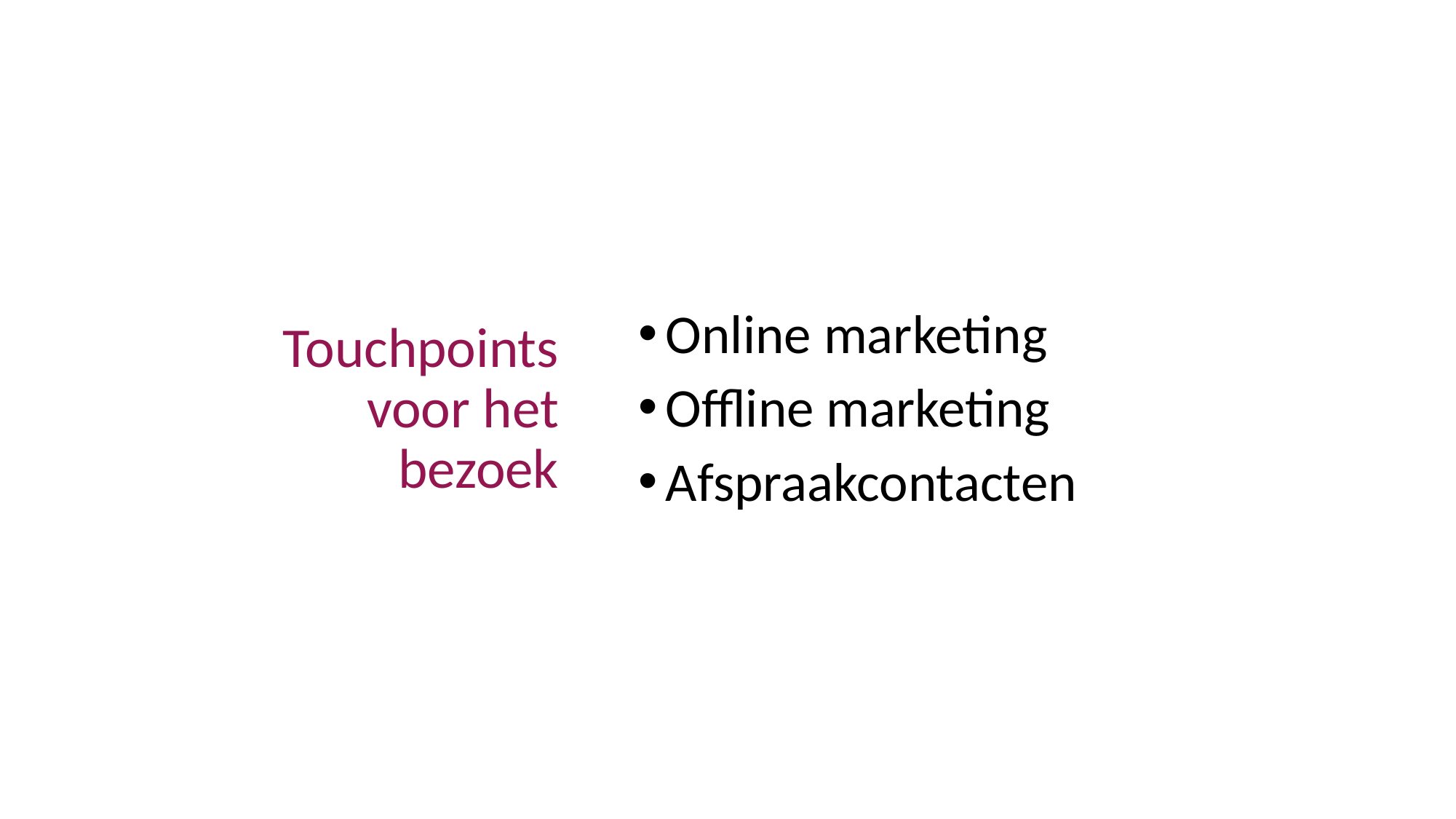

# Touchpoints voor het bezoek
Online marketing
Offline marketing
Afspraakcontacten